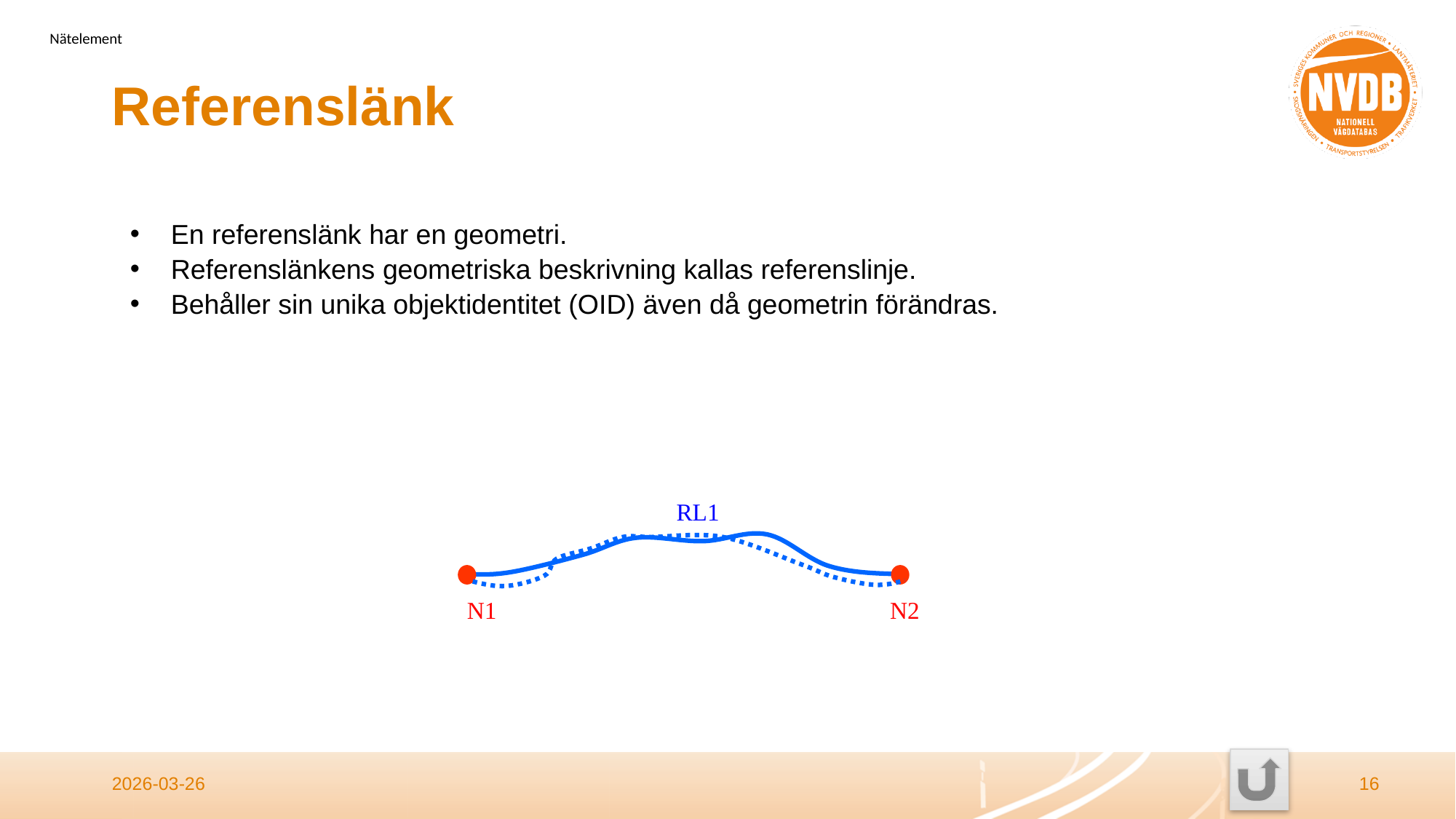

Nätelement
# Referenslänk
En referenslänk har en geometri.
Referenslänkens geometriska beskrivning kallas referenslinje.
Behåller sin unika objektidentitet (OID) även då geometrin förändras.

RL1

N1
N2

2026-03-26

16